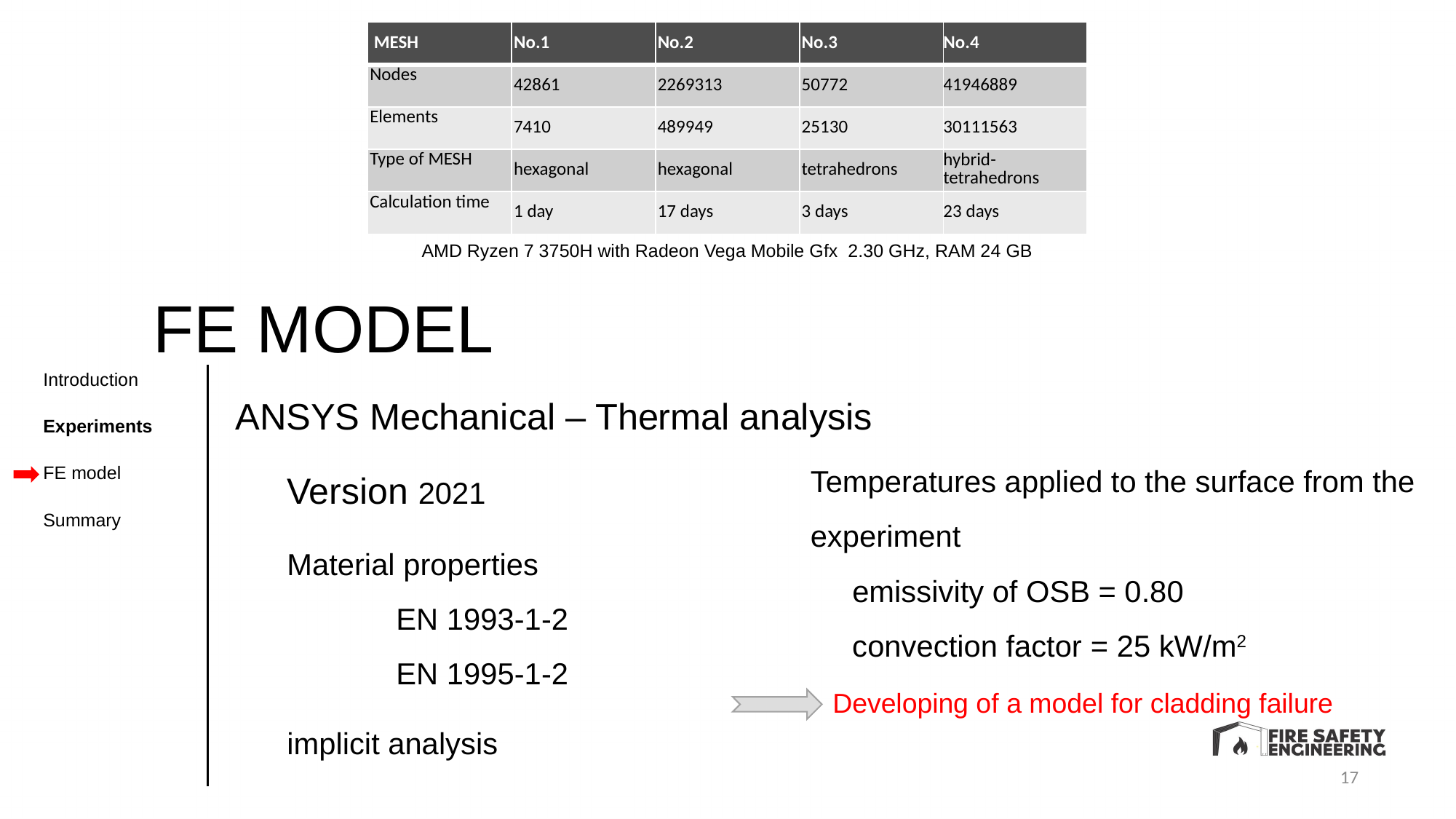

| MESH | No.1 | No.2 | No.3 | No.4 |
| --- | --- | --- | --- | --- |
| Nodes | 42861 | 2269313 | 50772 | 41946889 |
| Elements | 7410 | 489949 | 25130 | 30111563 |
| Type of MESH | hexagonal | hexagonal | tetrahedrons | hybrid-tetrahedrons |
| Calculation time | 1 day | 17 days | 3 days | 23 days |
AMD Ryzen 7 3750H with Radeon Vega Mobile Gfx  2.30 GHz, RAM 24 GB
FE Model
Introduction
Experiments
FE model
Summary

ANSYS Mechanical – Thermal analysis
Temperatures applied to the surface from the experiment
     emissivity of OSB = 0.80
     convection factor = 25 kW/m2
Version 2021
Material properties
	EN 1993-1-2
	EN 1995-1-2
implicit analysis

Developing of a model for cladding failure

17